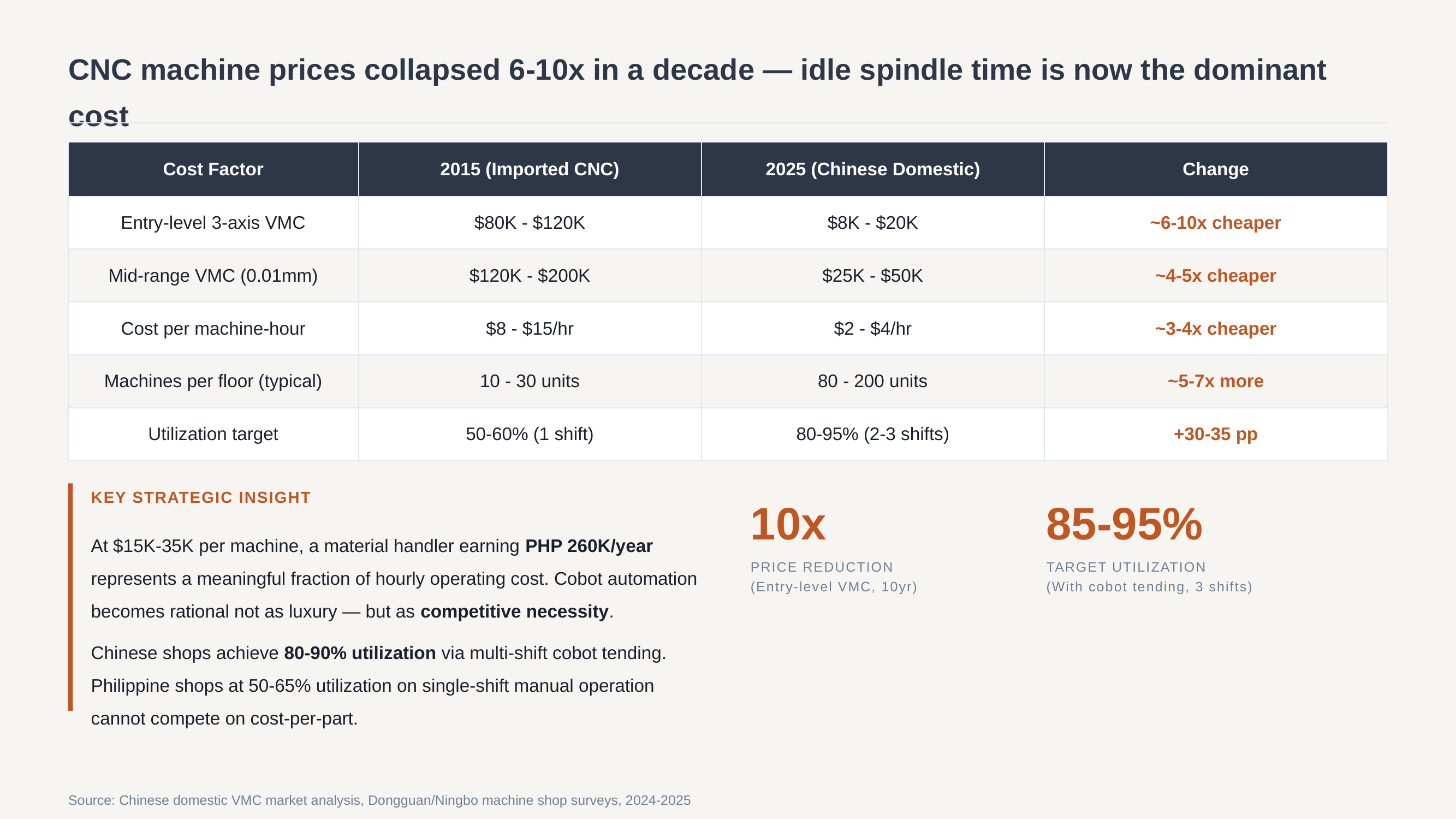

CNC machine prices collapsed 6-10x in a decade — idle spindle time is now the dominant cost

| Cost Factor | 2015 (Imported CNC) | 2025 (Chinese Domestic) | Change |
| --- | --- | --- | --- |
| Entry-level 3-axis VMC | $80K - $120K | $8K - $20K | ~6-10x cheaper |
| Mid-range VMC (0.01mm) | $120K - $200K | $25K - $50K | ~4-5x cheaper |
| Cost per machine-hour | $8 - $15/hr | $2 - $4/hr | ~3-4x cheaper |
| Machines per floor (typical) | 10 - 30 units | 80 - 200 units | ~5-7x more |
| Utilization target | 50-60% (1 shift) | 80-95% (2-3 shifts) | +30-35 pp |

KEY STRATEGIC INSIGHT
10x
85-95%
At $15K-35K per machine, a material handler earning PHP 260K/year represents a meaningful fraction of hourly operating cost. Cobot automation becomes rational not as luxury — but as competitive necessity.
Chinese shops achieve 80-90% utilization via multi-shift cobot tending. Philippine shops at 50-65% utilization on single-shift manual operation cannot compete on cost-per-part.
PRICE REDUCTION
(Entry-level VMC, 10yr)
TARGET UTILIZATION
(With cobot tending, 3 shifts)
Source: Chinese domestic VMC market analysis, Dongguan/Ningbo machine shop surveys, 2024-2025